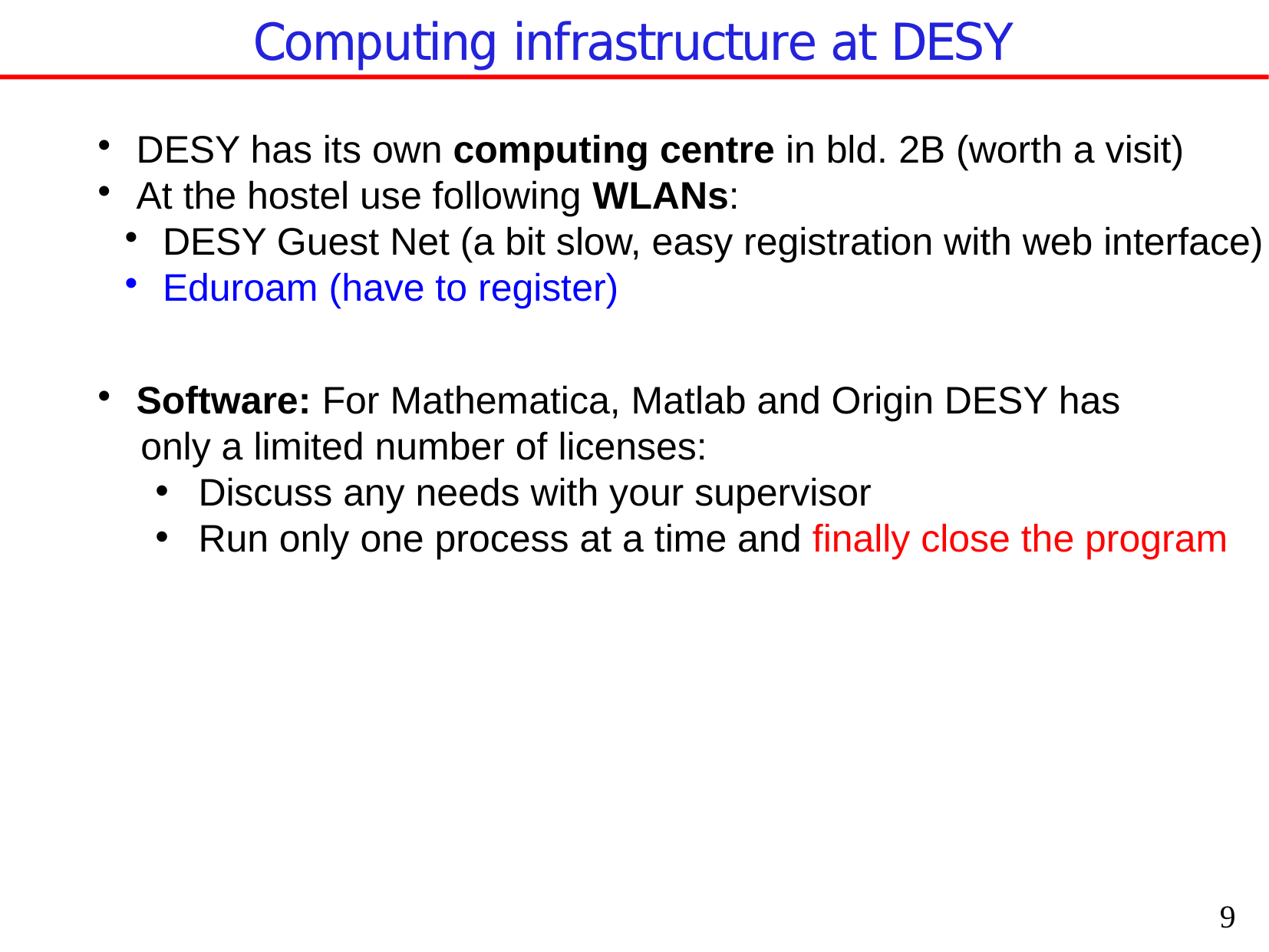

Computing infrastructure at DESY

  DESY has its own computing centre in bld. 2B (worth a visit)
  At the hostel use following WLANs:
 DESY Guest Net (a bit slow, easy registration with web interface)
 Eduroam (have to register)
  Software: For Mathematica, Matlab and Origin DESY has
    only a limited number of licenses:
Discuss any needs with your supervisor
Run only one process at a time and finally close the program

9